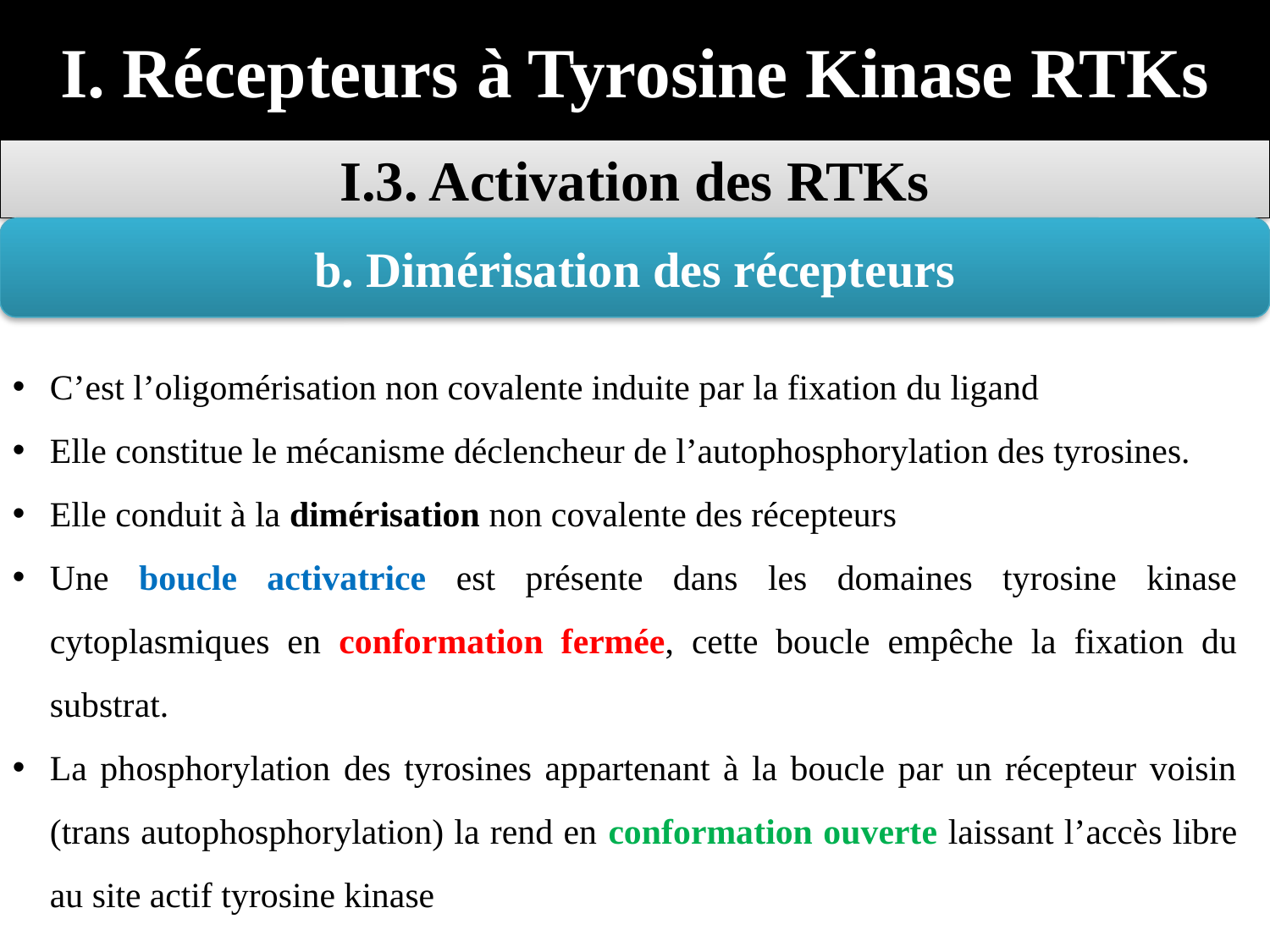

I. Récepteurs à Tyrosine Kinase RTKs
I.3. Activation des RTKs
b. Dimérisation des récepteurs
C’est l’oligomérisation non covalente induite par la fixation du ligand
Elle constitue le mécanisme déclencheur de l’autophosphorylation des tyrosines.
Elle conduit à la dimérisation non covalente des récepteurs
Une boucle activatrice est présente dans les domaines tyrosine kinase cytoplasmiques en conformation fermée, cette boucle empêche la fixation du substrat.
La phosphorylation des tyrosines appartenant à la boucle par un récepteur voisin (trans autophosphorylation) la rend en conformation ouverte laissant l’accès libre au site actif tyrosine kinase